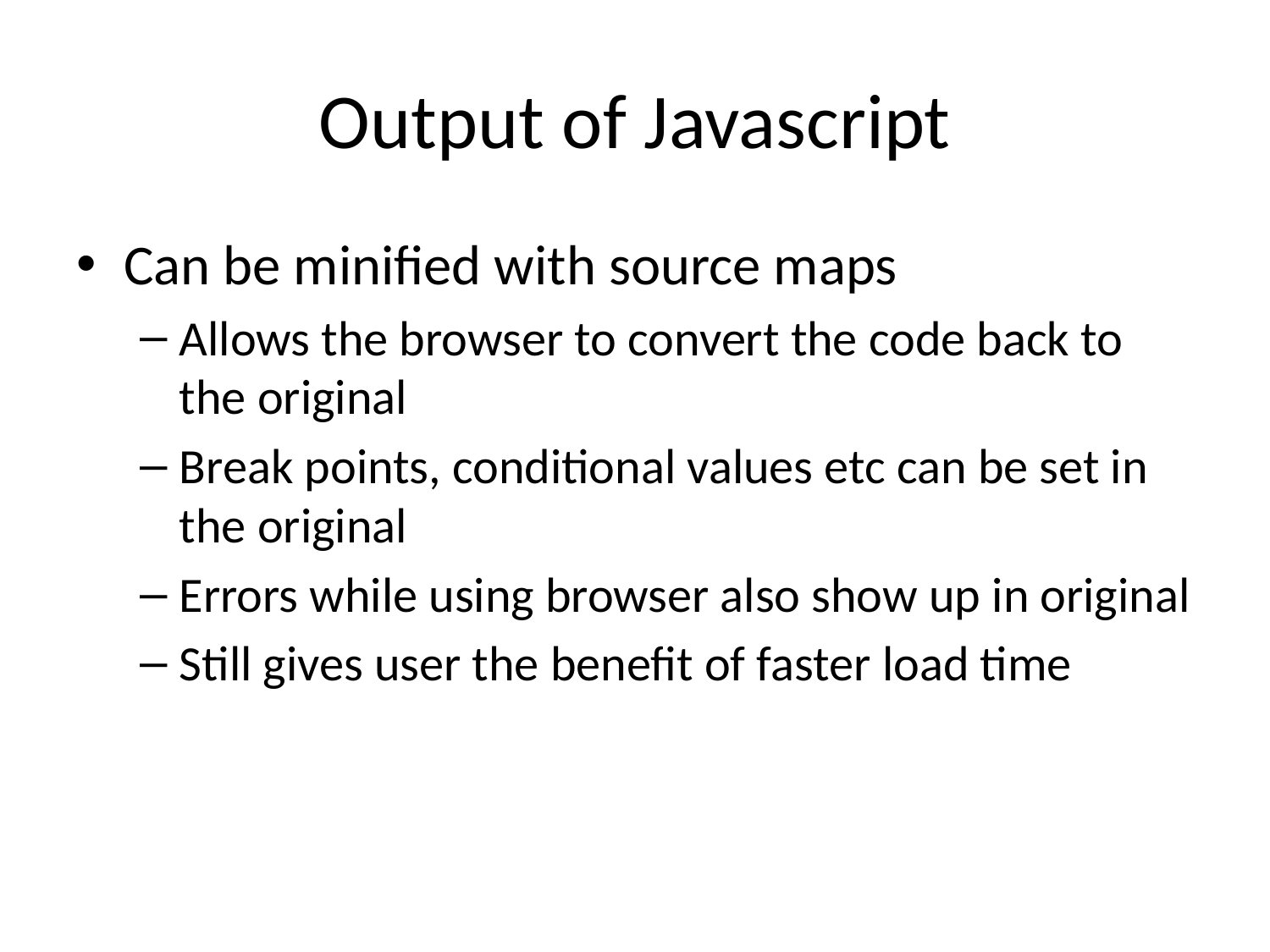

# Output of Javascript
Can be minified with source maps
Allows the browser to convert the code back to the original
Break points, conditional values etc can be set in the original
Errors while using browser also show up in original
Still gives user the benefit of faster load time